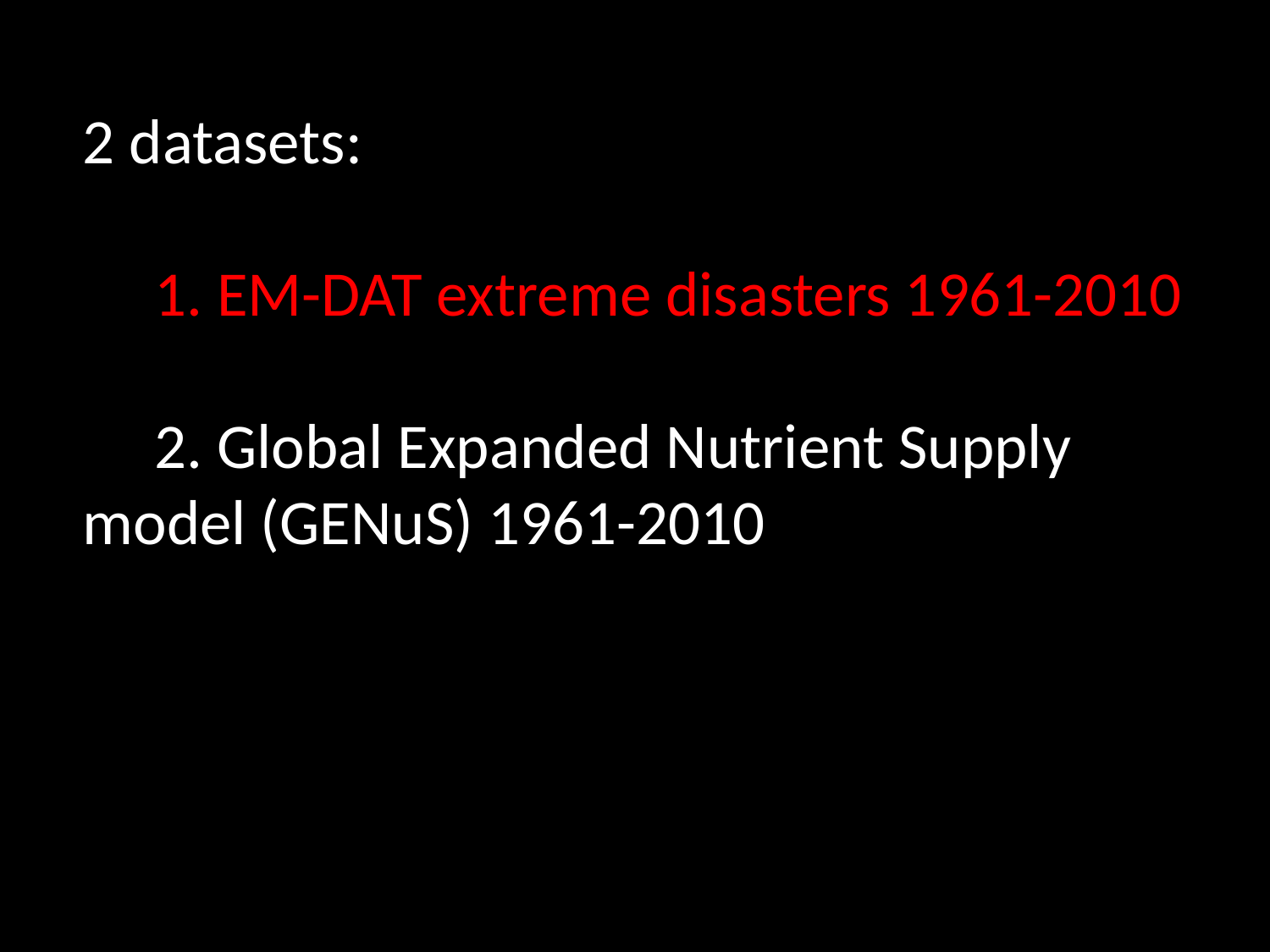

2 datasets:

     1. EM-DAT extreme disasters 1961-2010

     2. Global Expanded Nutrient Supply 	model (GENuS) 1961-2010